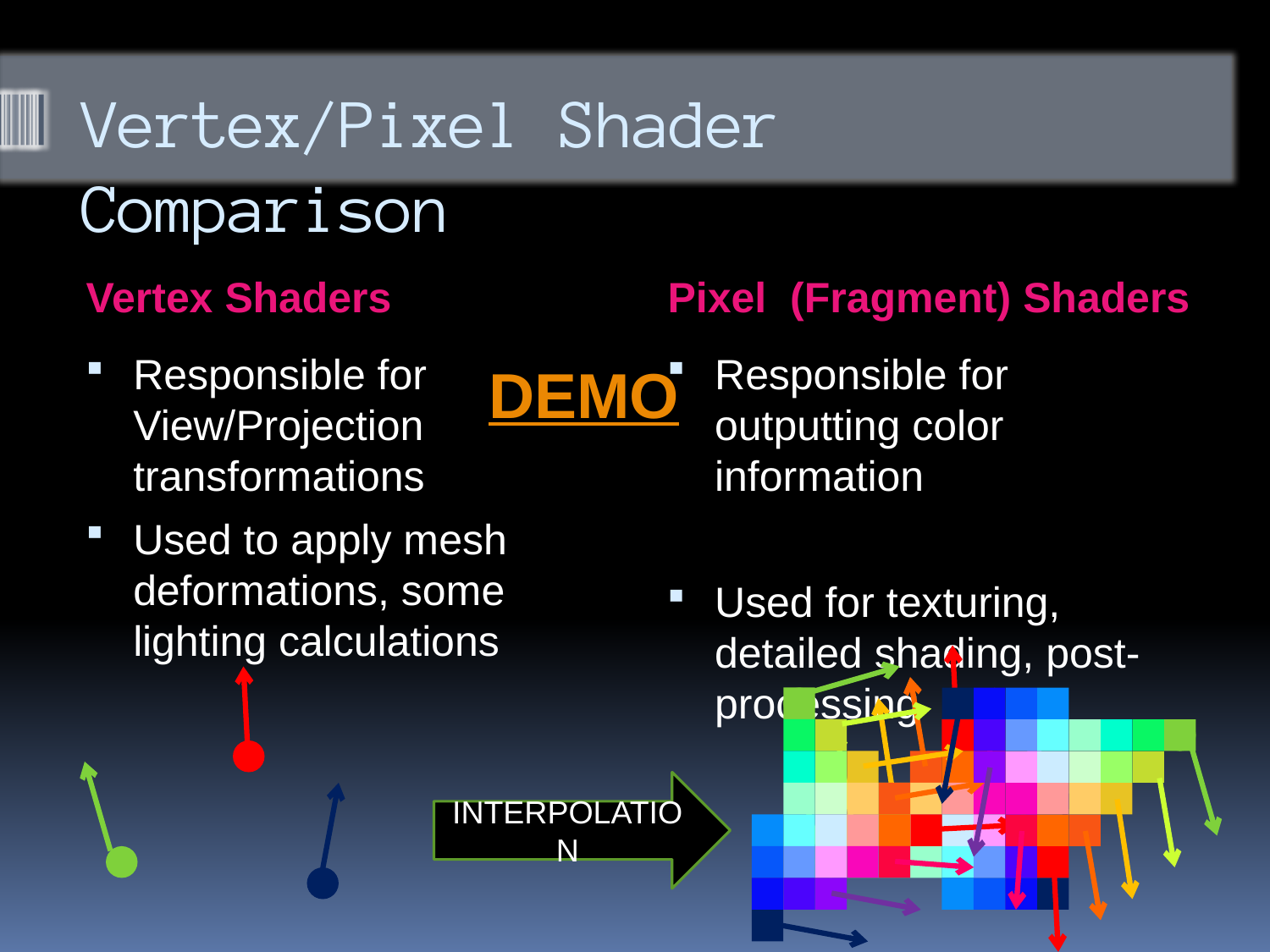

# Vertex/Pixel Shader Comparison
Vertex Shaders
Pixel  (Fragment) Shaders
Responsible for View/Projection transformations
Used to apply mesh deformations, some lighting calculations
Responsible for outputting color information

Used for texturing, detailed shading, post-processing
DEMO

INTERPOLATION